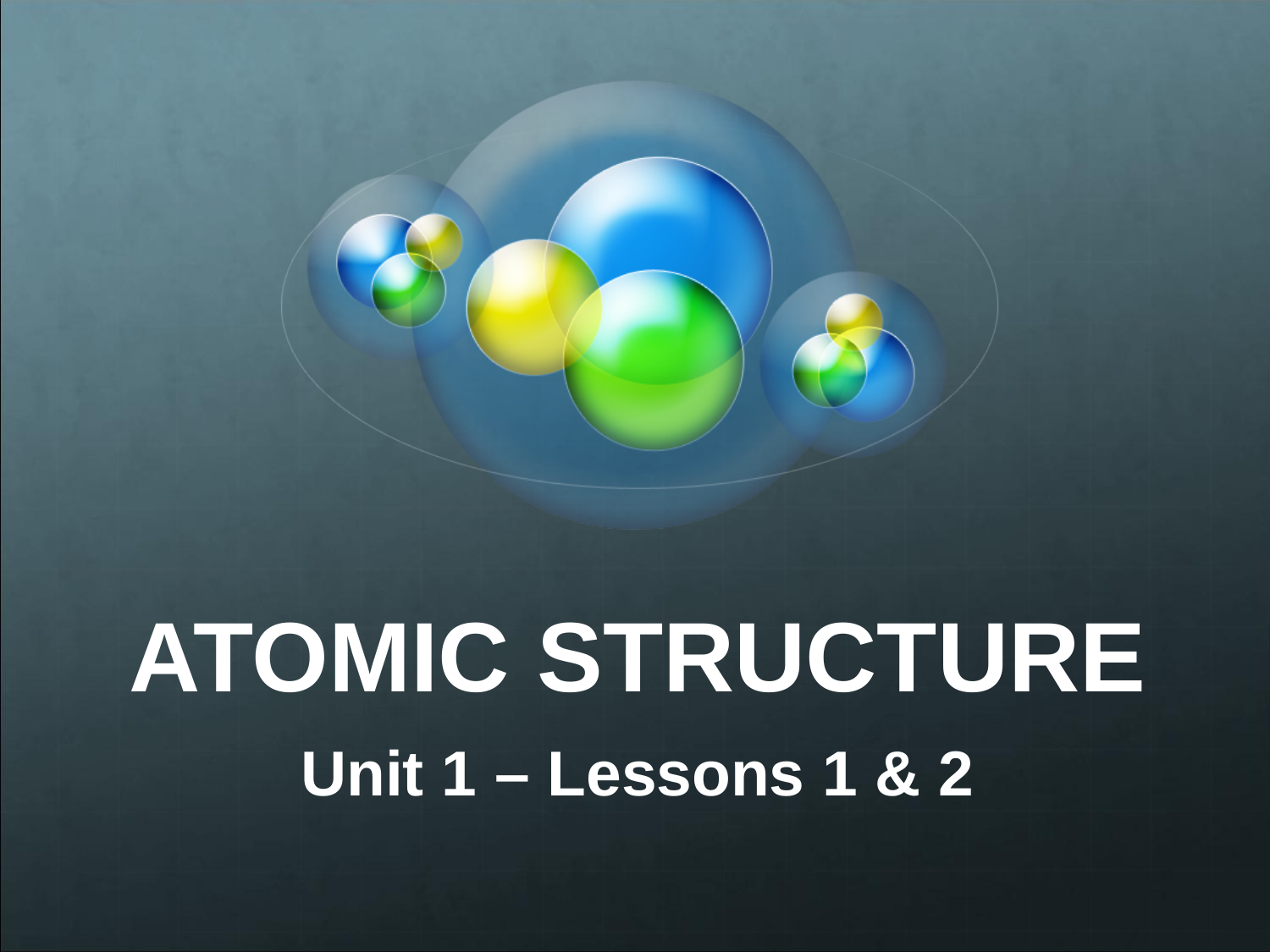

# ATOMIC STRUCTURE
Unit 1 – Lessons 1 & 2